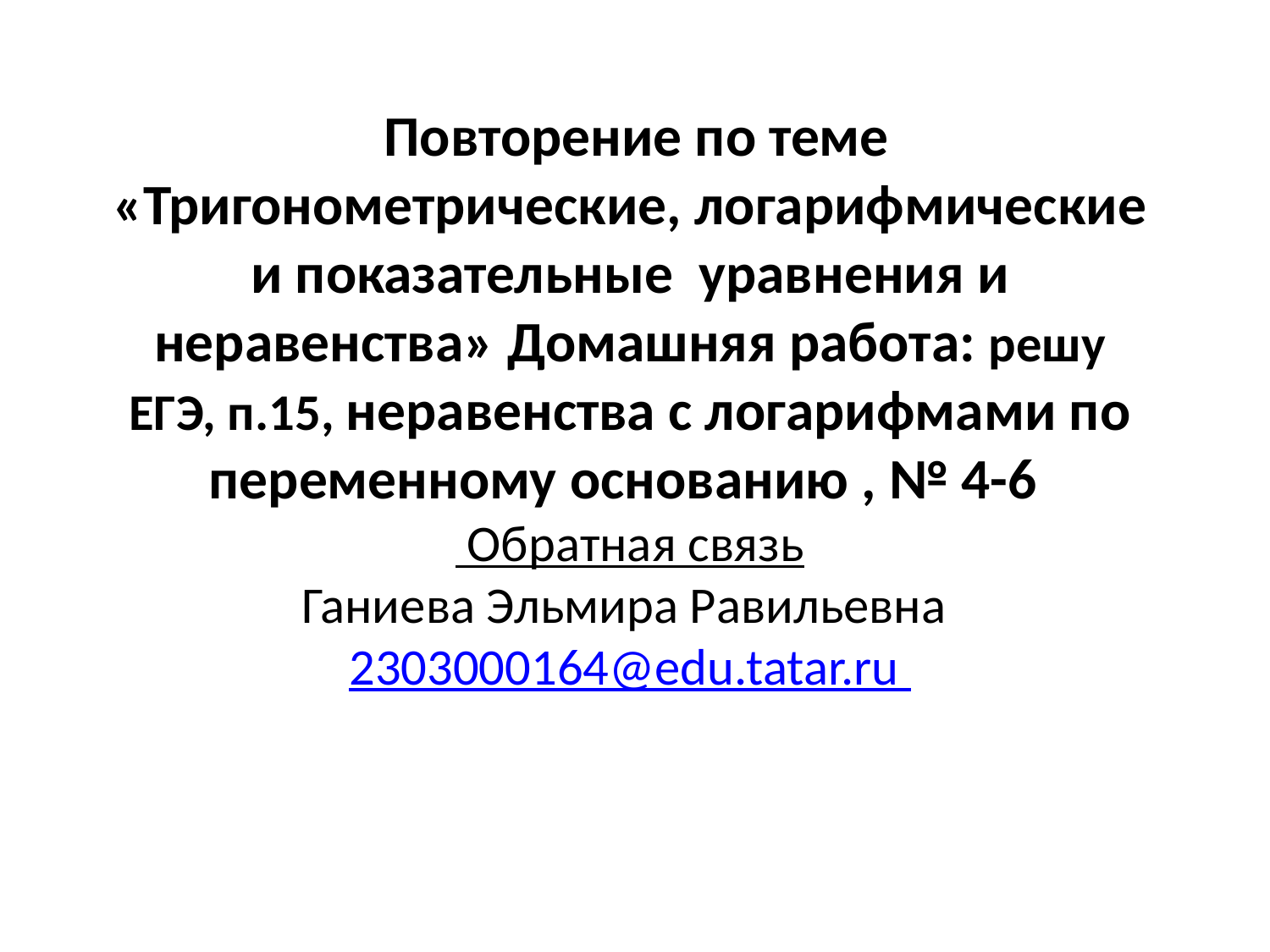

# Повторение по теме «Тригонометрические, логарифмические и показательные  уравнения и неравенства» Домашняя работа: решу ЕГЭ, п.15, неравенства с логарифмами по переменному основанию , № 4-6 Обратная связь Ганиева Эльмира Равильевна 2303000164@edu.tatar.ru